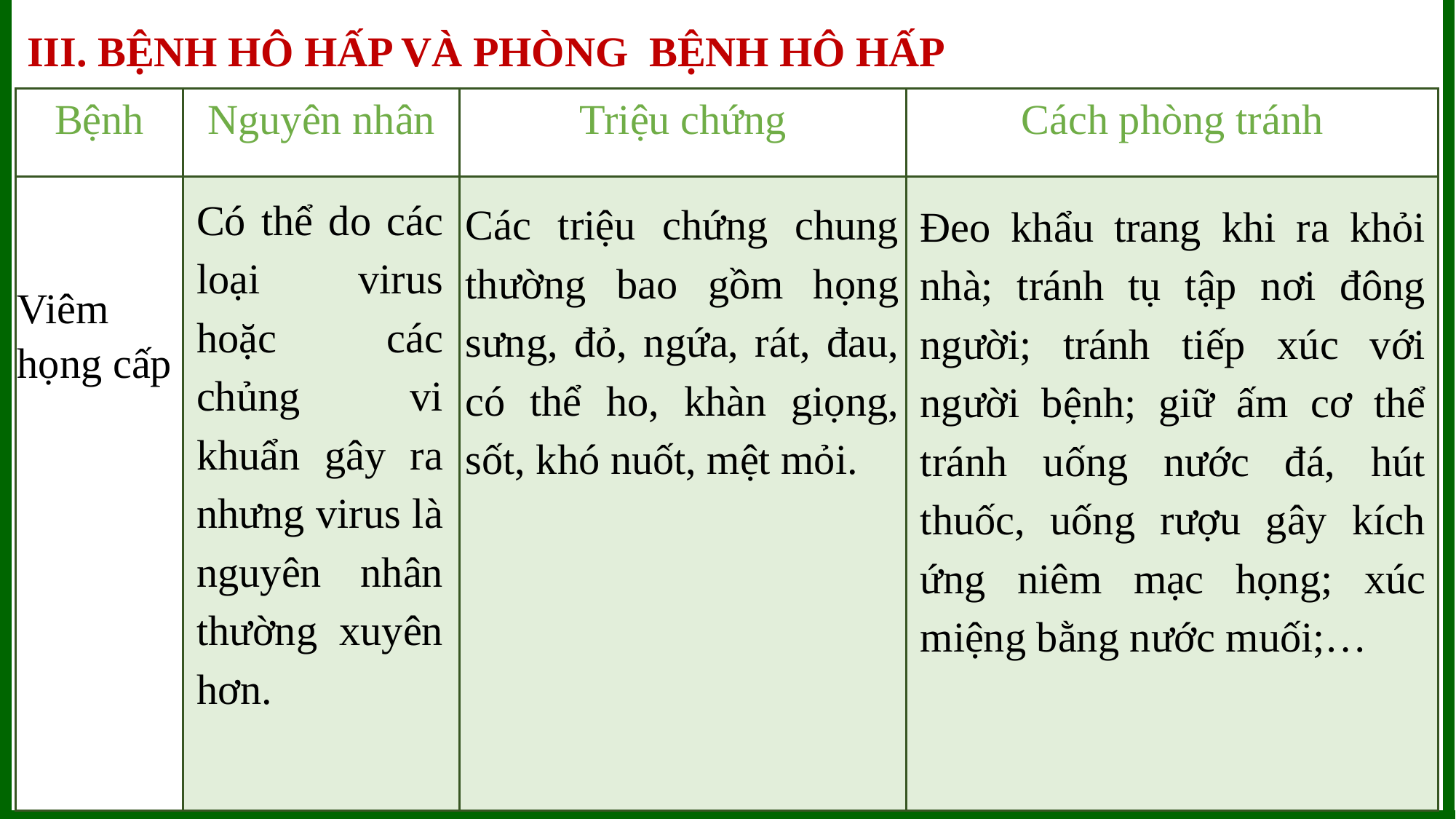

III. BỆNH HÔ HẤP VÀ PHÒNG  BỆNH HÔ HẤP

| Bệnh | Nguyên nhân | Triệu chứng | Cách phòng tránh |
| --- | --- | --- | --- |
| Viêm họng cấp |  |  |  |
Có thể do các loại virus hoặc các chủng vi khuẩn gây ra nhưng virus là nguyên nhân thường xuyên hơn.
Các triệu chứng chung thường bao gồm họng sưng, đỏ, ngứa, rát, đau, có thể ho, khàn giọng, sốt, khó nuốt, mệt mỏi.
Đeo khẩu trang khi ra khỏi nhà; tránh tụ tập nơi đông người; tránh tiếp xúc với người bệnh; giữ ấm cơ thể tránh uống nước đá, hút thuốc, uống rượu gây kích ứng niêm mạc họng; xúc miệng bằng nước muối;…